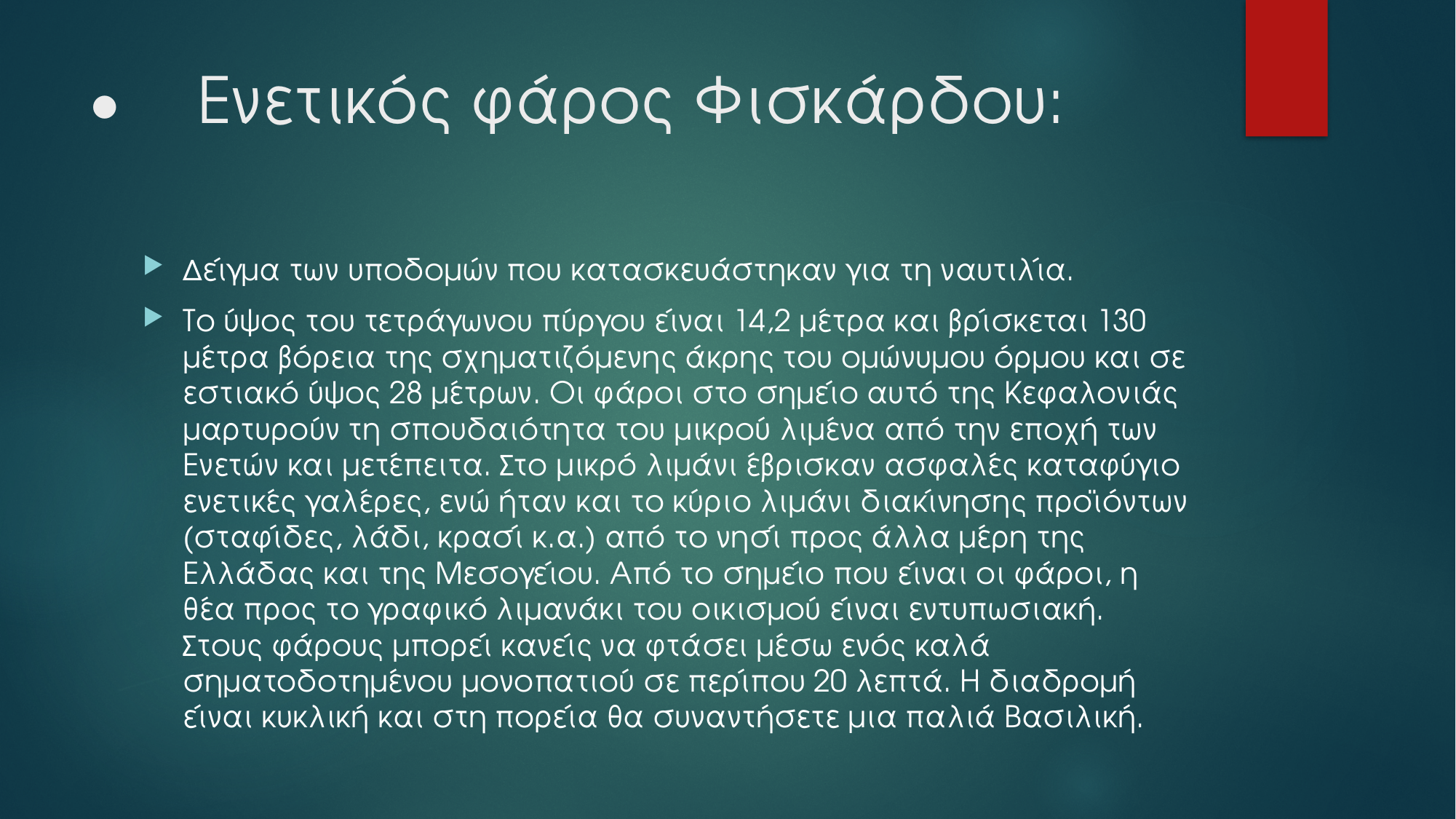

# •	Ενετικός φάρος Φισκάρδου:
Δείγμα των υποδομών που κατασκευάστηκαν για τη ναυτιλία.
Το ύψος του τετράγωνου πύργου είναι 14,2 μέτρα και βρίσκεται 130 μέτρα βόρεια της σχηματιζόμενης άκρης του ομώνυμου όρμου και σε εστιακό ύψος 28 μέτρων. Οι φάροι στο σημείο αυτό της Κεφαλονιάς μαρτυρούν τη σπουδαιότητα του μικρού λιμένα από την εποχή των Ενετών και μετέπειτα. Στο μικρό λιμάνι έβρισκαν ασφαλές καταφύγιο ενετικές γαλέρες, ενώ ήταν και το κύριο λιμάνι διακίνησης προϊόντων (σταφίδες, λάδι, κρασί κ.α.) από το νησί προς άλλα μέρη της Ελλάδας και της Μεσογείου. Από το σημείο που είναι οι φάροι, η θέα προς το γραφικό λιμανάκι του οικισμού είναι εντυπωσιακή. Στους φάρους μπορεί κανείς να φτάσει μέσω ενός καλά σηματοδοτημένου μονοπατιού σε περίπου 20 λεπτά. Η διαδρομή είναι κυκλική και στη πορεία θα συναντήσετε μια παλιά Βασιλική.